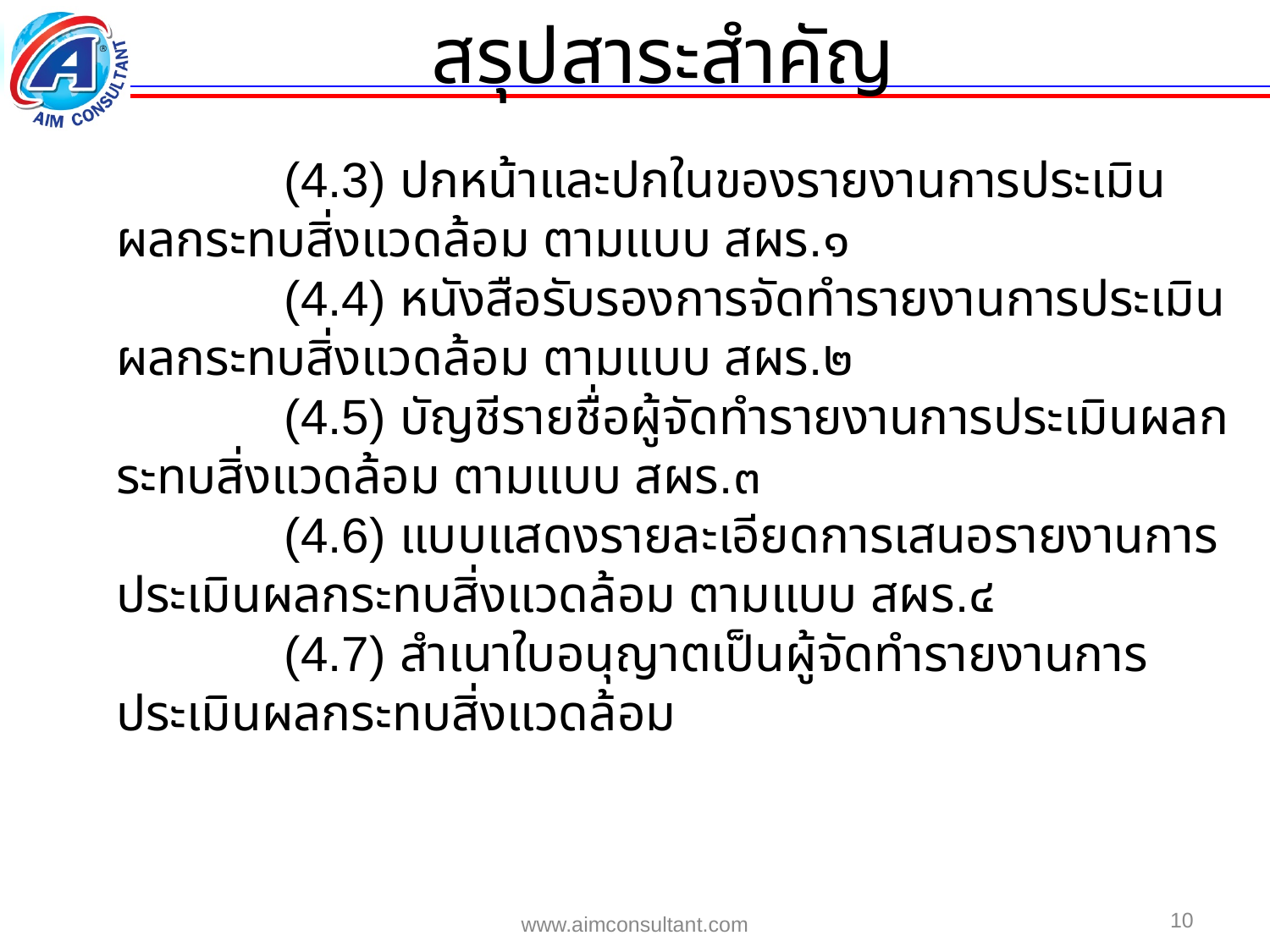

สรุปสาระสำคัญ
		   (4.3) ปกหน้าและปกในของรายงานการประเมินผลกระทบสิ่งแวดล้อม ตามแบบ สผร.๑
		   (4.4) หนังสือรับรองการจัดทำรายงานการประเมินผลกระทบสิ่งแวดล้อม ตามแบบ สผร.๒
		   (4.5) บัญชีรายชื่อผู้จัดทำรายงานการประเมินผลกระทบสิ่งแวดล้อม ตามแบบ สผร.๓
		   (4.6) แบบแสดงรายละเอียดการเสนอรายงานการประเมินผลกระทบสิ่งแวดล้อม ตามแบบ สผร.๔
		   (4.7) สำเนาใบอนุญาตเป็นผู้จัดทำรายงานการประเมินผลกระทบสิ่งแวดล้อม
10
www.aimconsultant.com